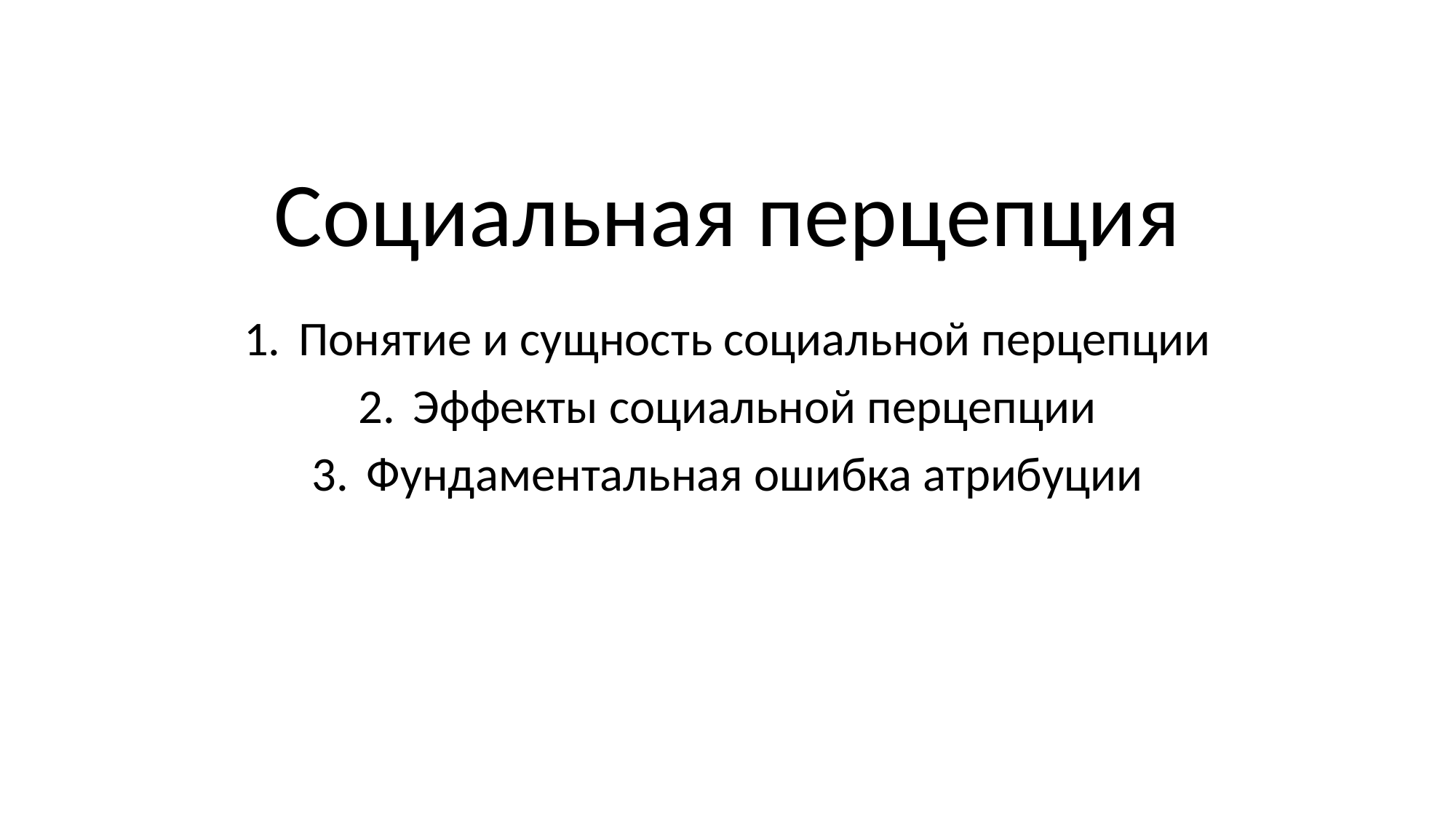

# Социальная перцепция
Понятие и сущность социальной перцепции
Эффекты социальной перцепции
Фундаментальная ошибка атрибуции